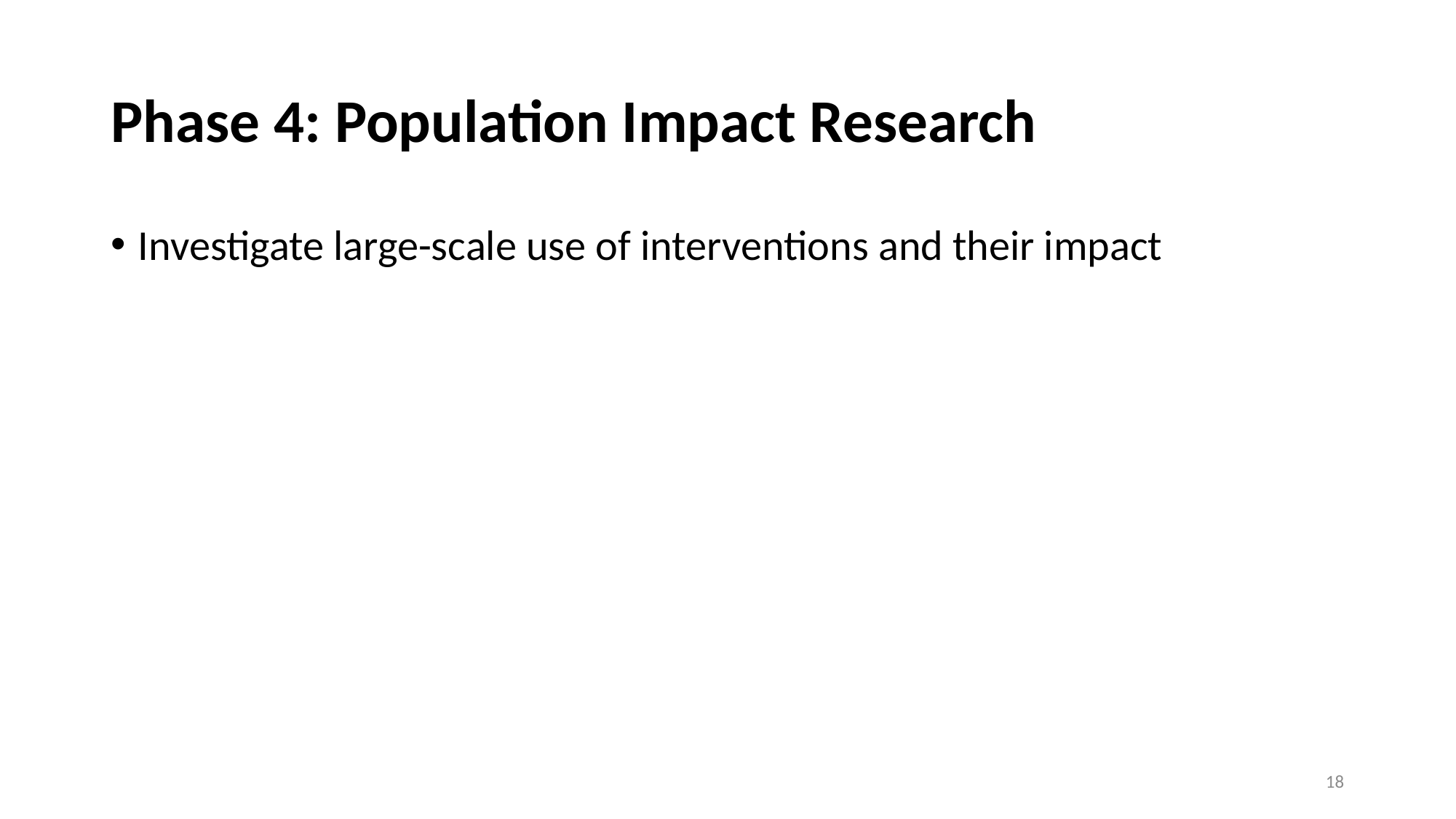

# Phase 4: Population Impact Research
Investigate large-scale use of interventions and their impact
18